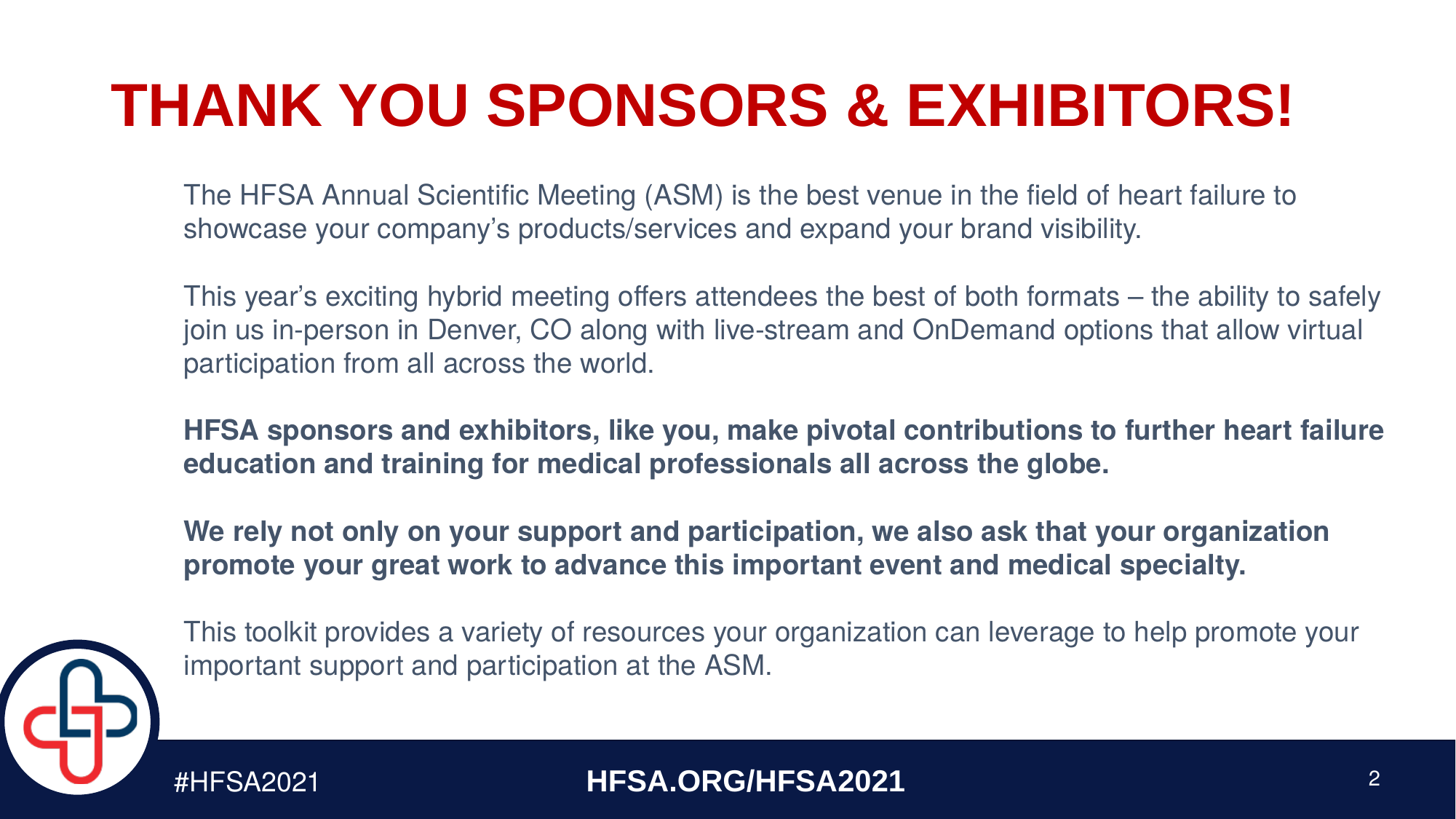

# Thank you Sponsors & Exhibitors!
The HFSA Annual Scientific Meeting (ASM) is the best venue in the field of heart failure to showcase your company’s products/services and expand your brand visibility.

This year’s exciting hybrid meeting offers attendees the best of both formats – the ability to safely join us in-person in Denver, CO along with live-stream and OnDemand options that allow virtual participation from all across the world.

HFSA sponsors and exhibitors, like you, make pivotal contributions to further heart failure education and training for medical professionals all across the globe.

We rely not only on your support and participation, we also ask that your organization promote your great work to advance this important event and medical specialty.

This toolkit provides a variety of resources your organization can leverage to help promote your important support and participation at the ASM.